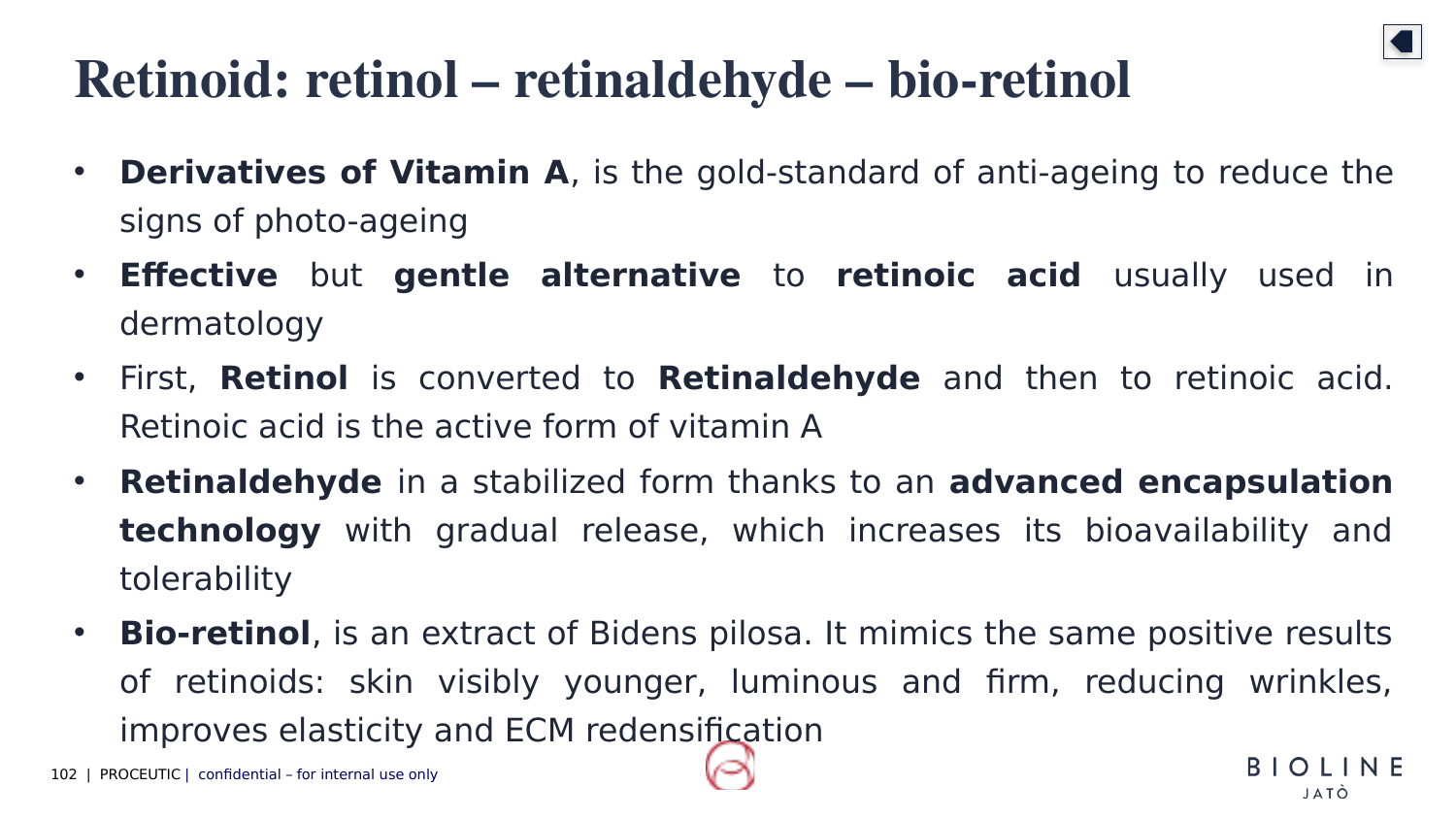

Retinoid: retinol – retinaldehyde – bio-retinol
Derivatives of Vitamin A, is the gold-standard of anti-ageing to reduce the signs of photo-ageing
Effective but gentle alternative to retinoic acid usually used in dermatology
First, Retinol is converted to Retinaldehyde and then to retinoic acid. Retinoic acid is the active form of vitamin A
Retinaldehyde in a stabilized form thanks to an advanced encapsulation technology with gradual release, which increases its bioavailability and tolerability
Bio-retinol, is an extract of Bidens pilosa. It mimics the same positive results of retinoids: skin visibly younger, luminous and firm, reducing wrinkles, improves elasticity and ECM redensification